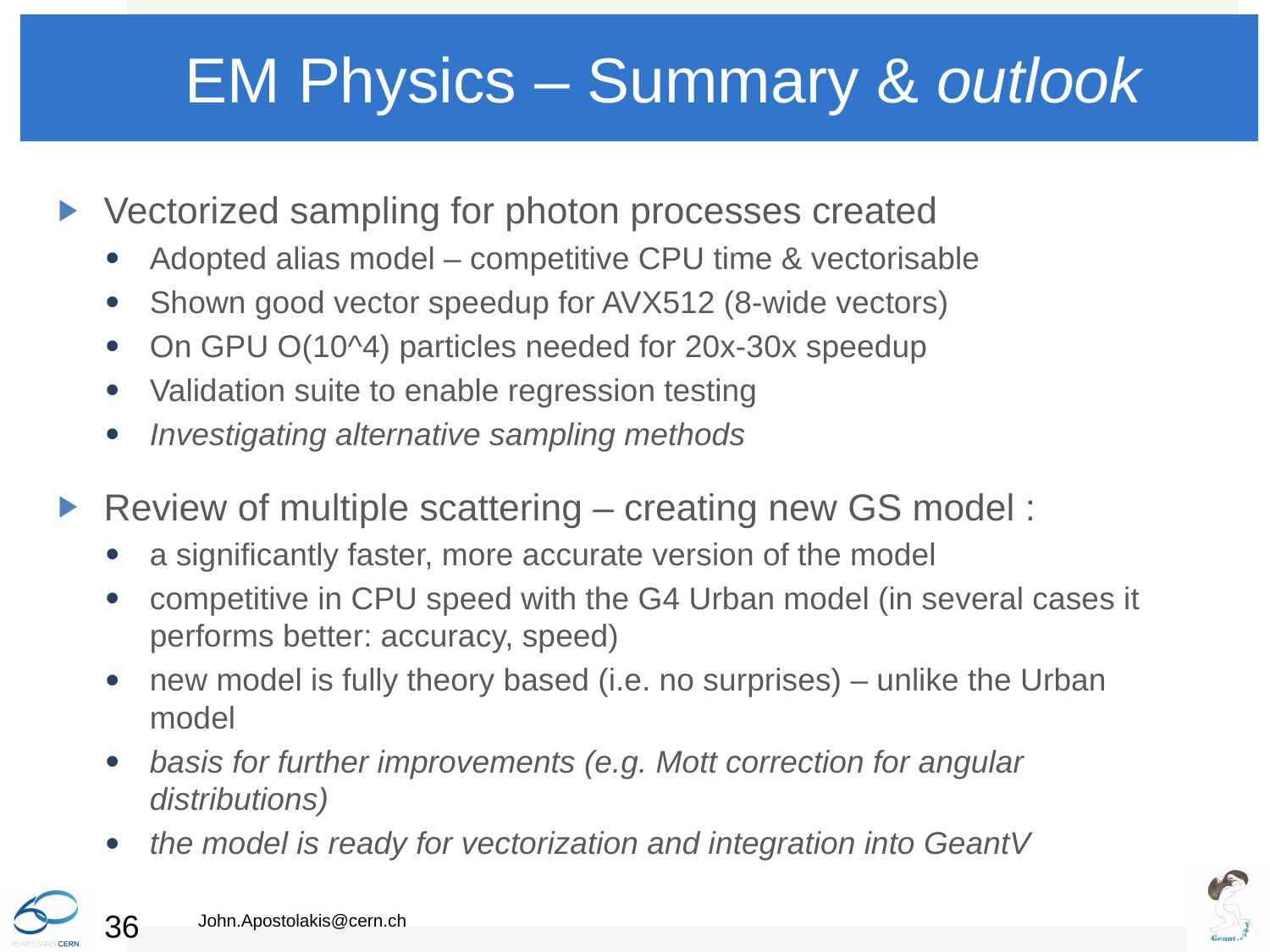

# EM Physics – Summary & outlook
Vectorized sampling for photon processes created
Adopted alias model – competitive CPU time & vectorisable
Shown good vector speedup for AVX512 (8-wide vectors)
On GPU O(10^4) particles needed for 20x-30x speedup
Validation suite to enable regression testing
Investigating alternative sampling methods
Review of multiple scattering – creating new GS model :
a significantly faster, more accurate version of the model
competitive in CPU speed with the G4 Urban model (in several cases it performs better: accuracy, speed)
new model is fully theory based (i.e. no surprises) – unlike the Urban model
basis for further improvements (e.g. Mott correction for angular distributions)
the model is ready for vectorization and integration into GeantV

36